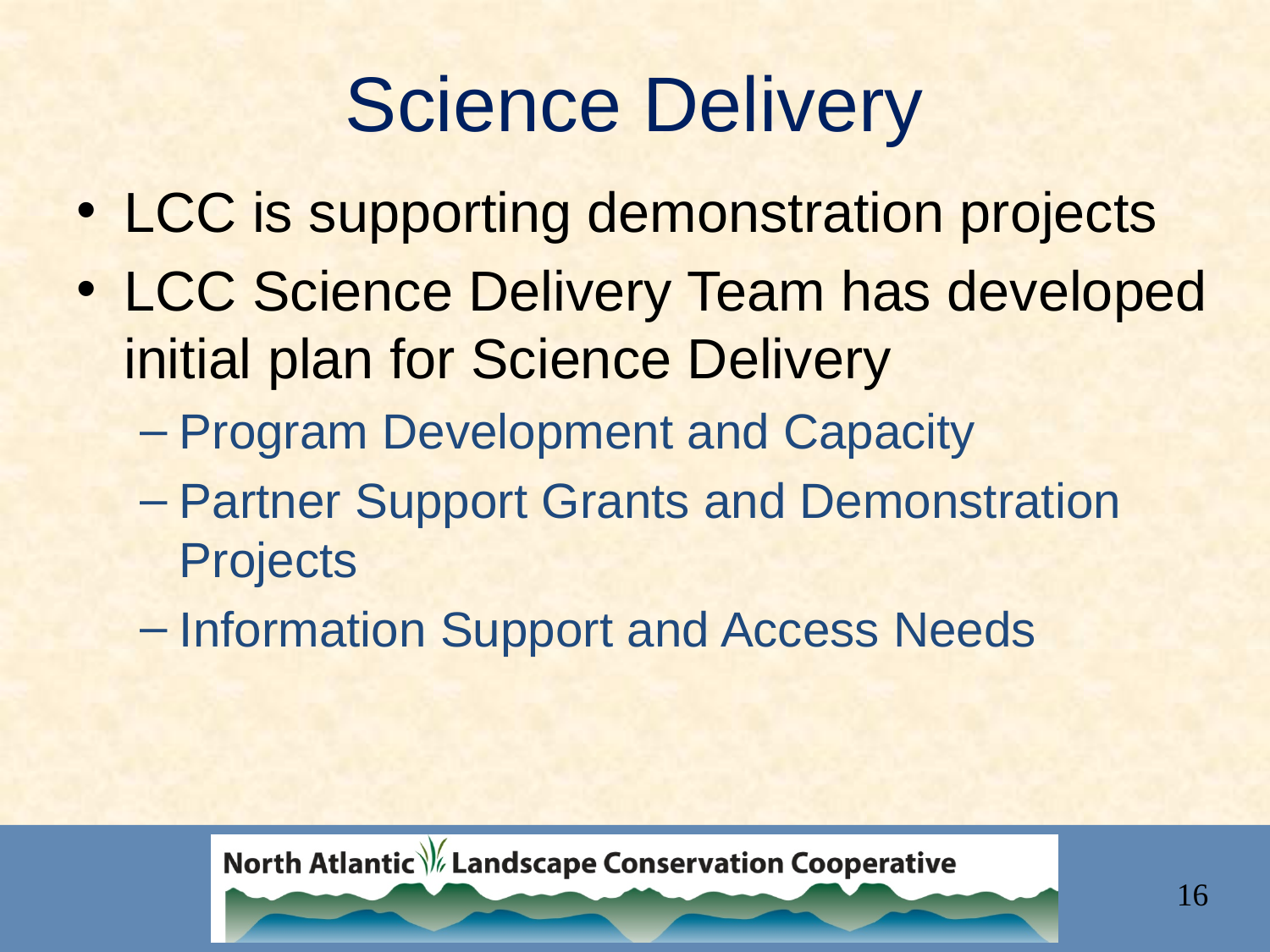

# Science Delivery
LCC is supporting demonstration projects
LCC Science Delivery Team has developed initial plan for Science Delivery
Program Development and Capacity
Partner Support Grants and Demonstration Projects
Information Support and Access Needs

16